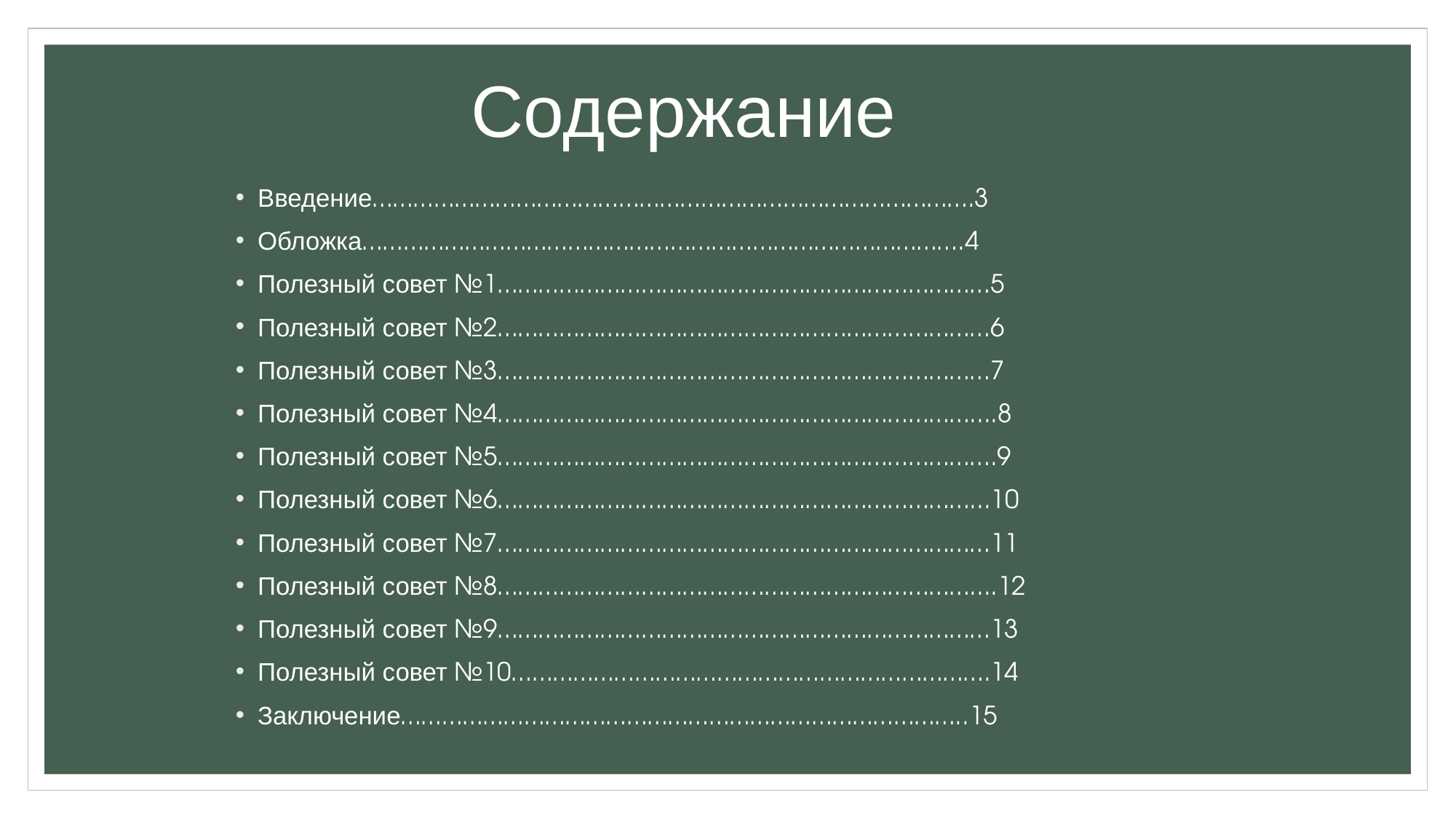

# Содержание
Введение…………………………………………………………………………….3
Обложка…………………………………………………………………………….4
Полезный совет №1………………………………………………………………5
Полезный совет №2………………………………………………………………6
Полезный совет №3………………………………………………………………7
Полезный совет №4……………………………………………………………....8
Полезный совет №5……………………………………………………………….9
Полезный совет №6……………………………………………………………...10
Полезный совет №7………………………………………………………………11
Полезный совет №8……………………………………………………………....12
Полезный совет №9………………………………………………………………13
Полезный совет №10…………………………………………………………….14
Заключение………………………………………………………………………..15